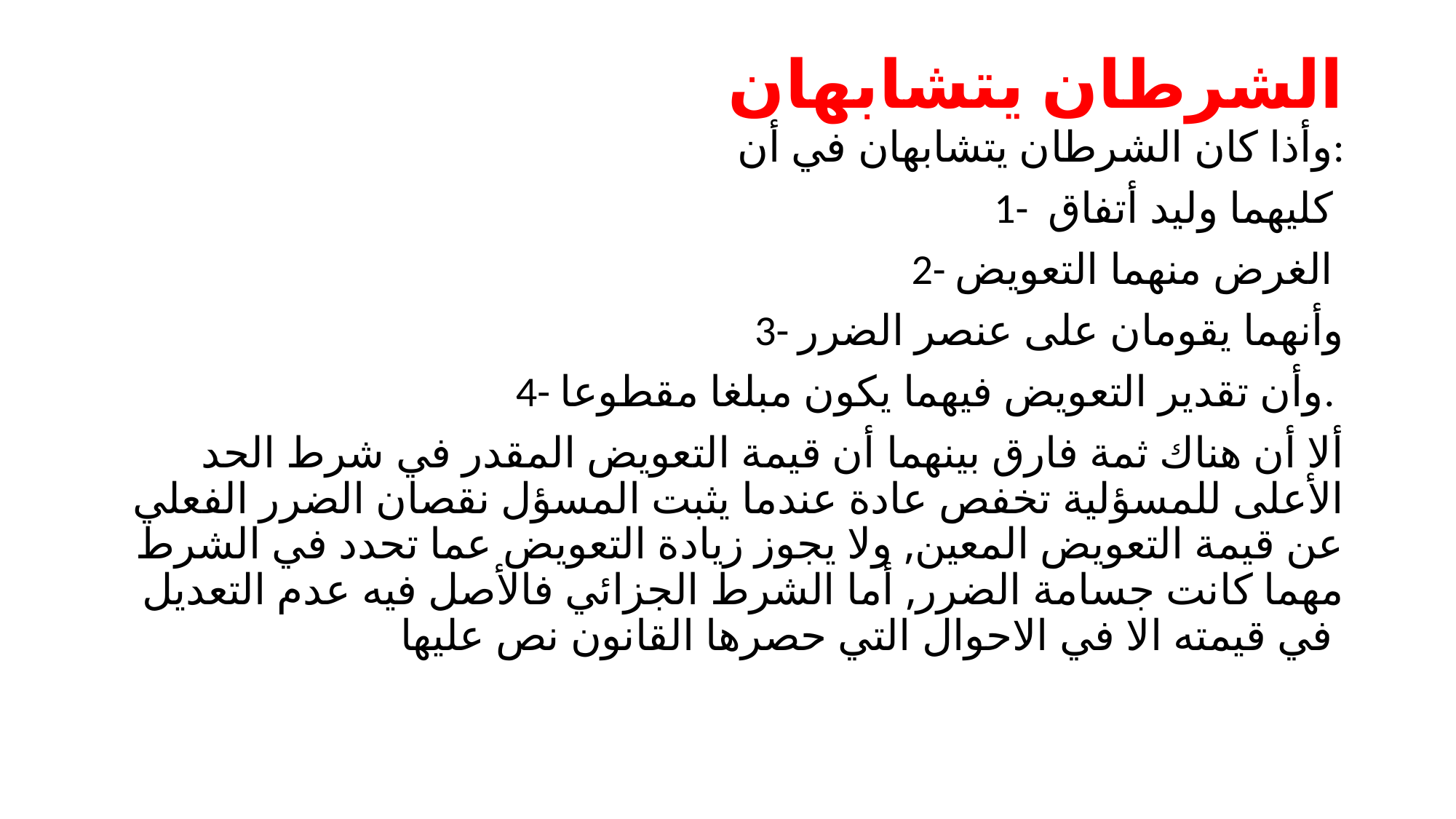

# الشرطان يتشابهان
وأذا كان الشرطان يتشابهان في أن:
1-  كليهما وليد أتفاق
2- الغرض منهما التعويض
3- وأنهما يقومان على عنصر الضرر
4- وأن تقدير التعويض فيهما يكون مبلغا مقطوعا.
ألا أن هناك ثمة فارق بينهما أن قيمة التعويض المقدر في شرط الحد الأعلى للمسؤلية تخفص عادة عندما يثبت المسؤل نقصان الضرر الفعلي عن قيمة التعويض المعين, ولا يجوز زيادة التعويض عما تحدد في الشرط مهما كانت جسامة الضرر, أما الشرط الجزائي فالأصل فيه عدم التعديل في قيمته الا في الاحوال التي حصرها القانون نص عليها